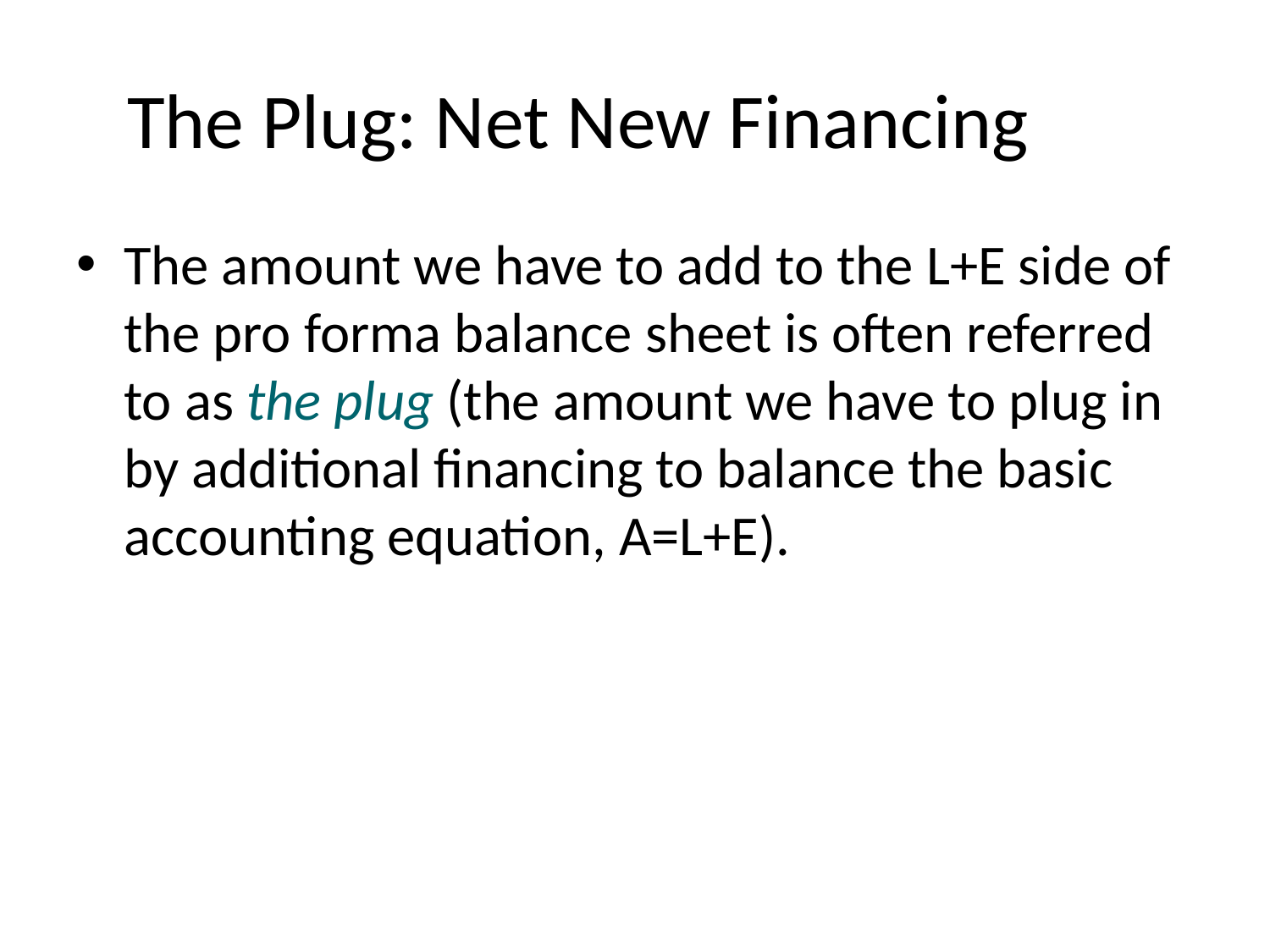

# The Plug: Net New Financing
The amount we have to add to the L+E side of the pro forma balance sheet is often referred to as the plug (the amount we have to plug in by additional financing to balance the basic accounting equation, A=L+E).